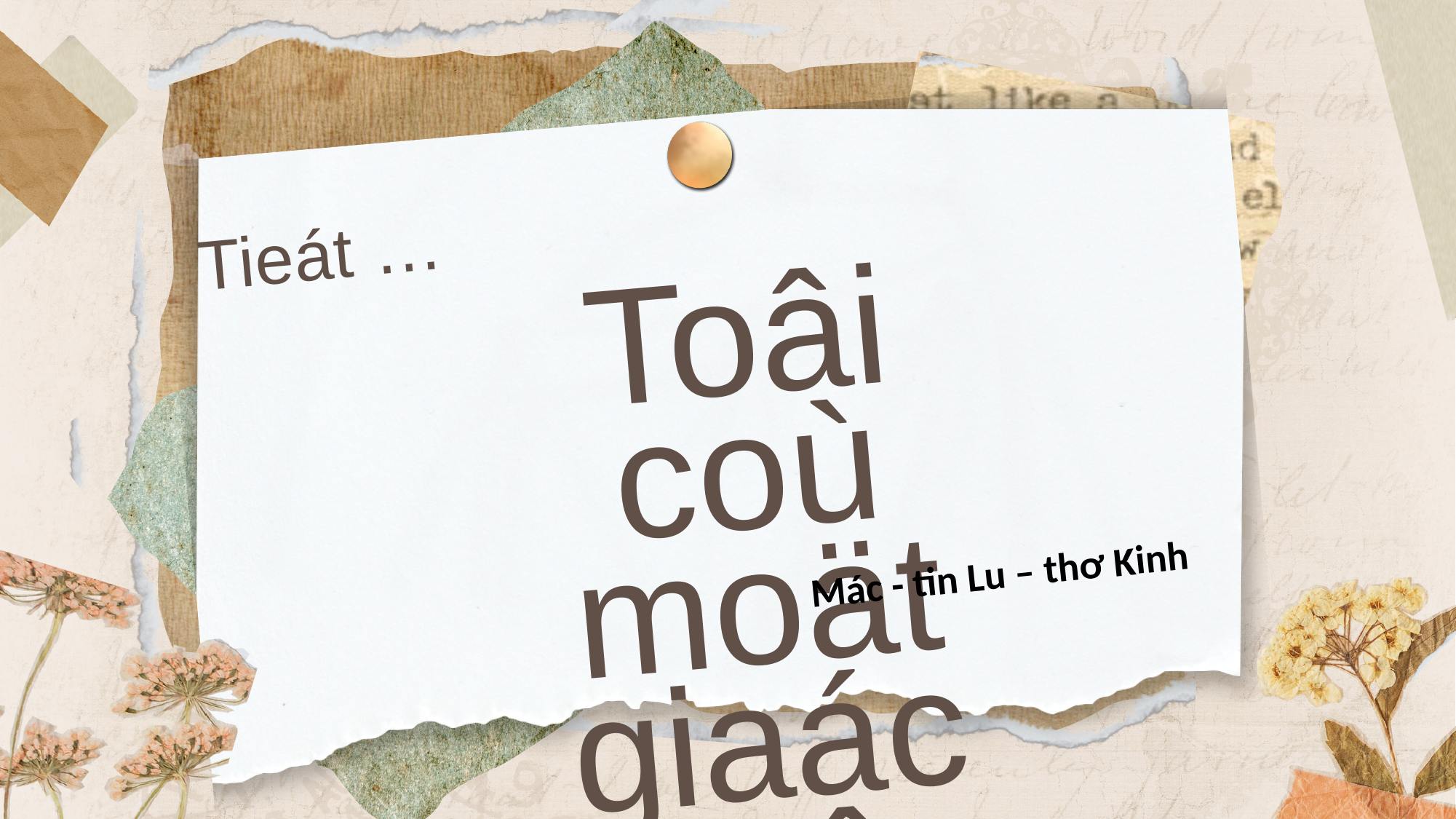

Tieát …
Toâi coù moät giaác mô
Mác - tin Lu – thơ Kinh